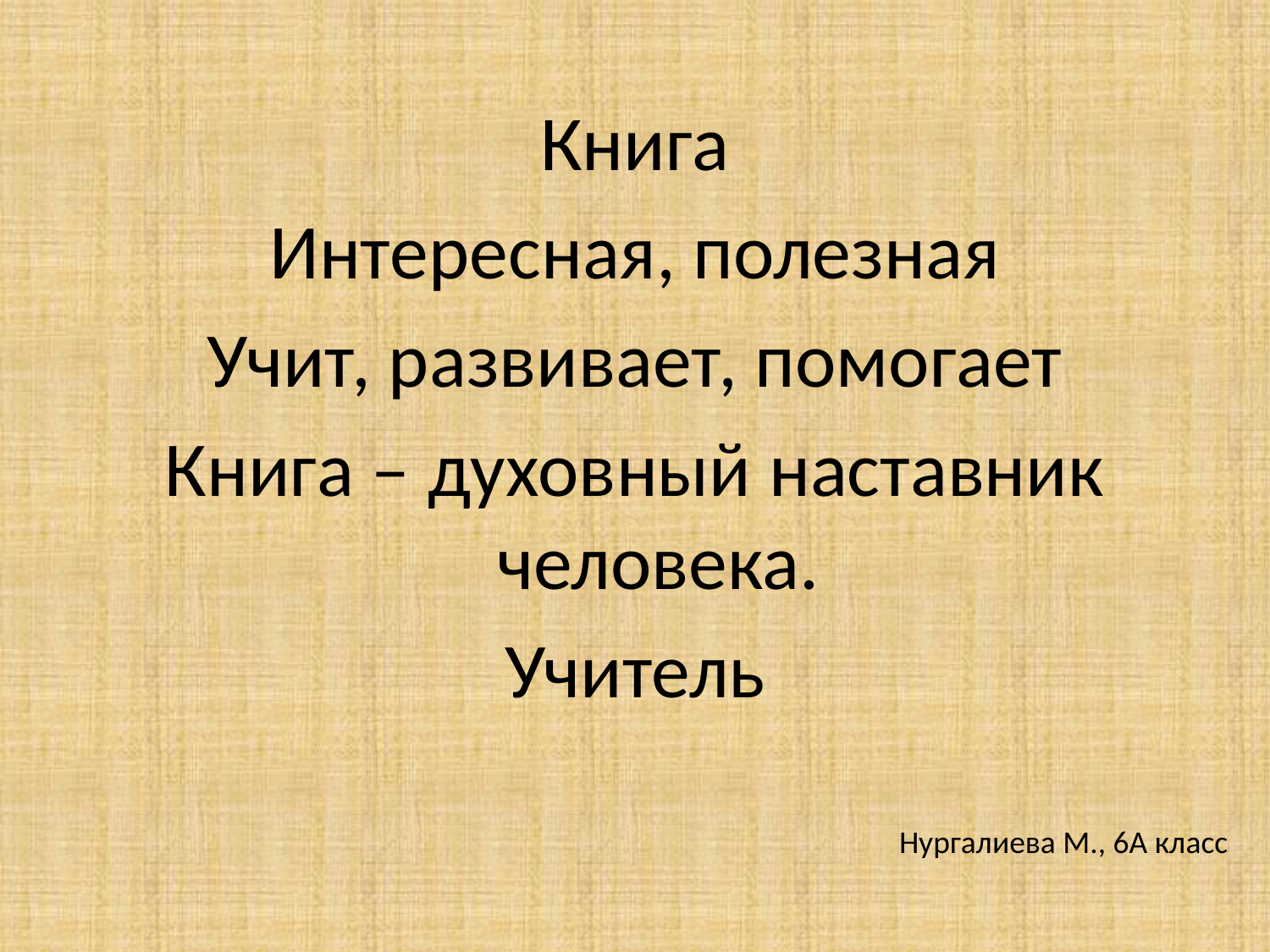

Книга
Интересная, полезная
Учит, развивает, помогает
Книга – духовный наставник человека.
Учитель
Нургалиева М., 6А класс